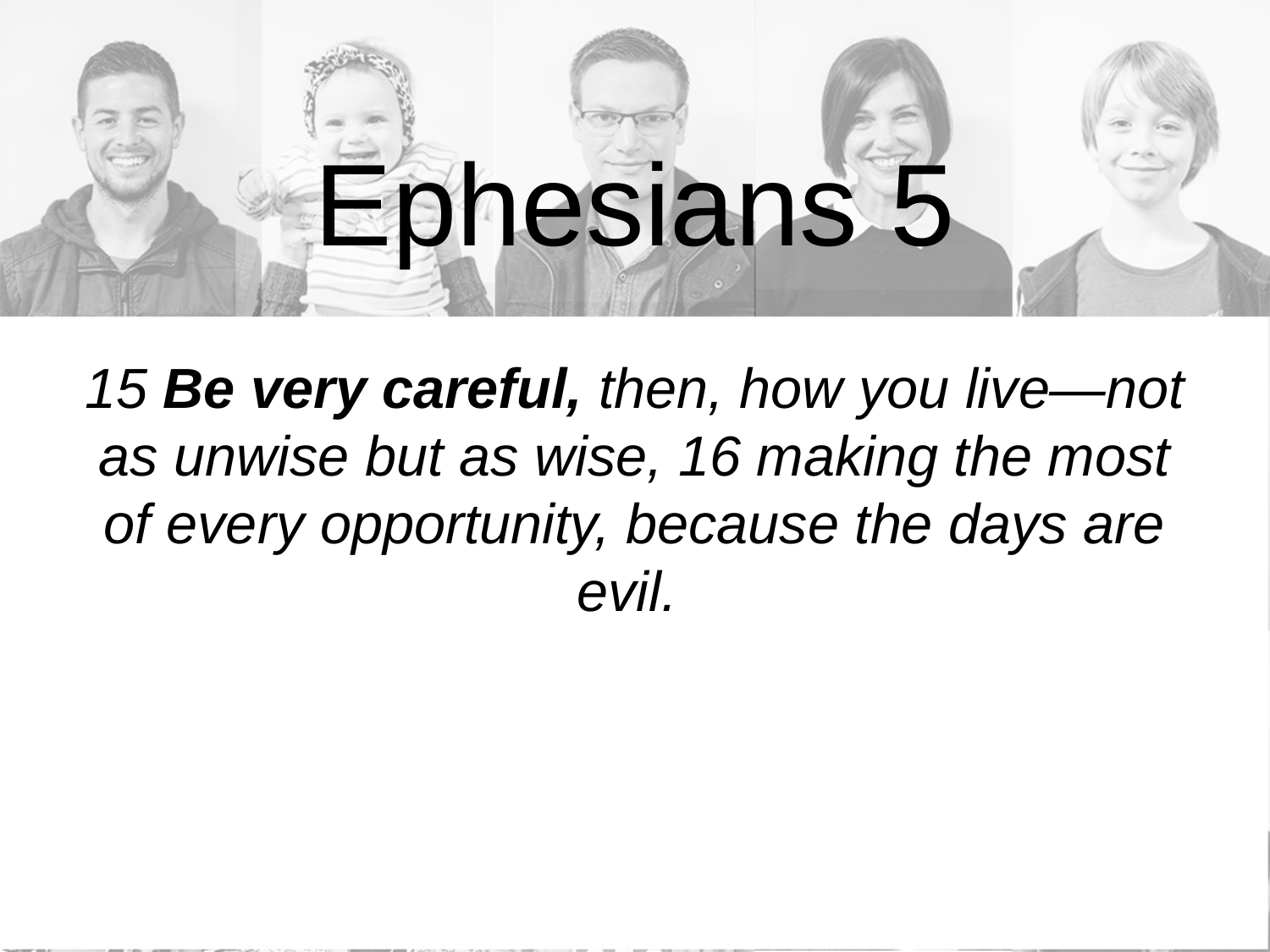

# Ephesians 5
15 Be very careful, then, how you live—not as unwise but as wise, 16 making the most of every opportunity, because the days are evil.